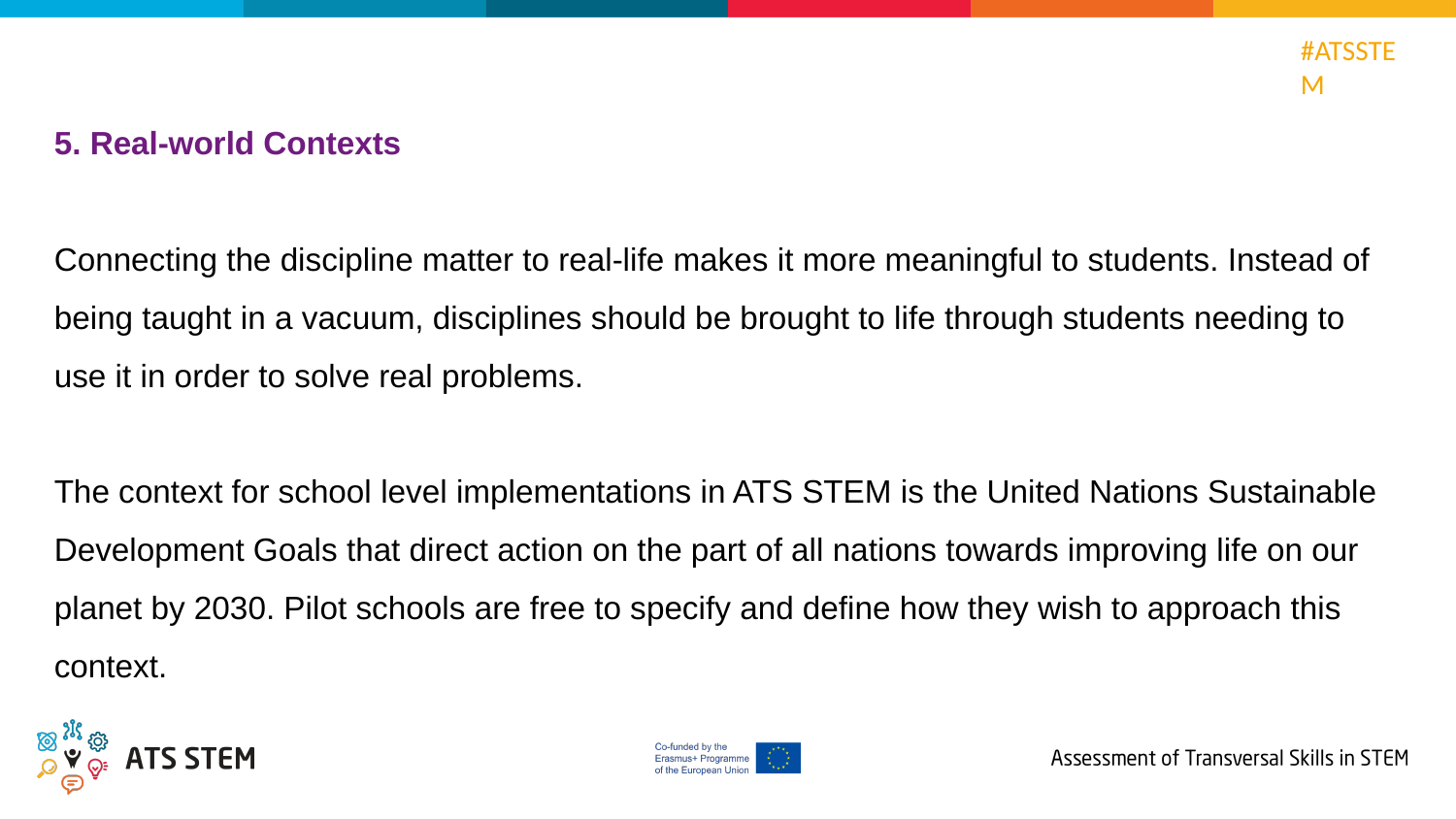

5. Real-world Contexts
Connecting the discipline matter to real-life makes it more meaningful to students. Instead of being taught in a vacuum, disciplines should be brought to life through students needing to use it in order to solve real problems.
The context for school level implementations in ATS STEM is the United Nations Sustainable Development Goals that direct action on the part of all nations towards improving life on our planet by 2030. Pilot schools are free to specify and define how they wish to approach this context.